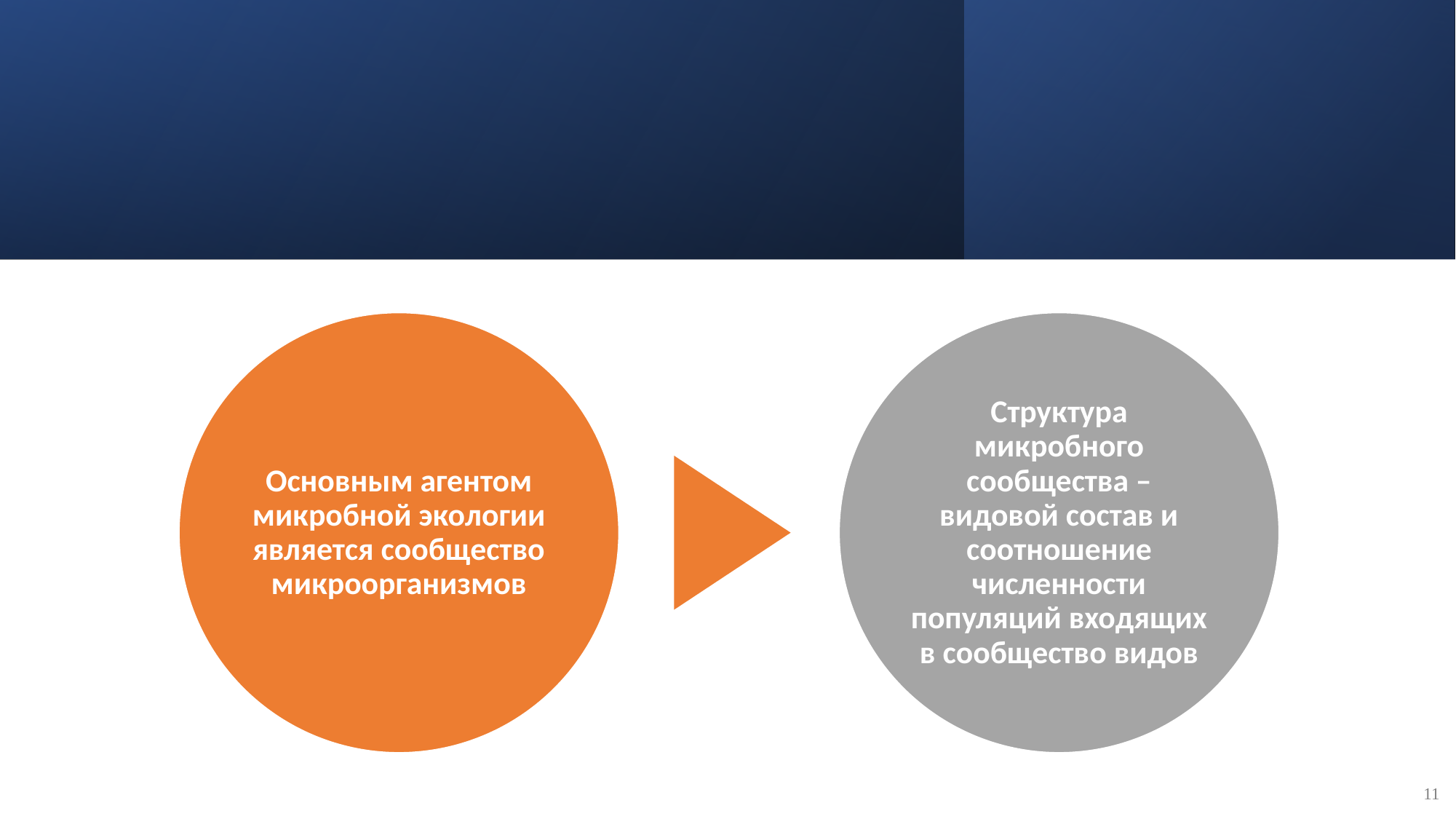

Основным агентом микробной экологии является сообщество микроорганизмов
Структура микробного сообщества – видовой состав и соотношение численности популяций входящих в сообщество видов
11